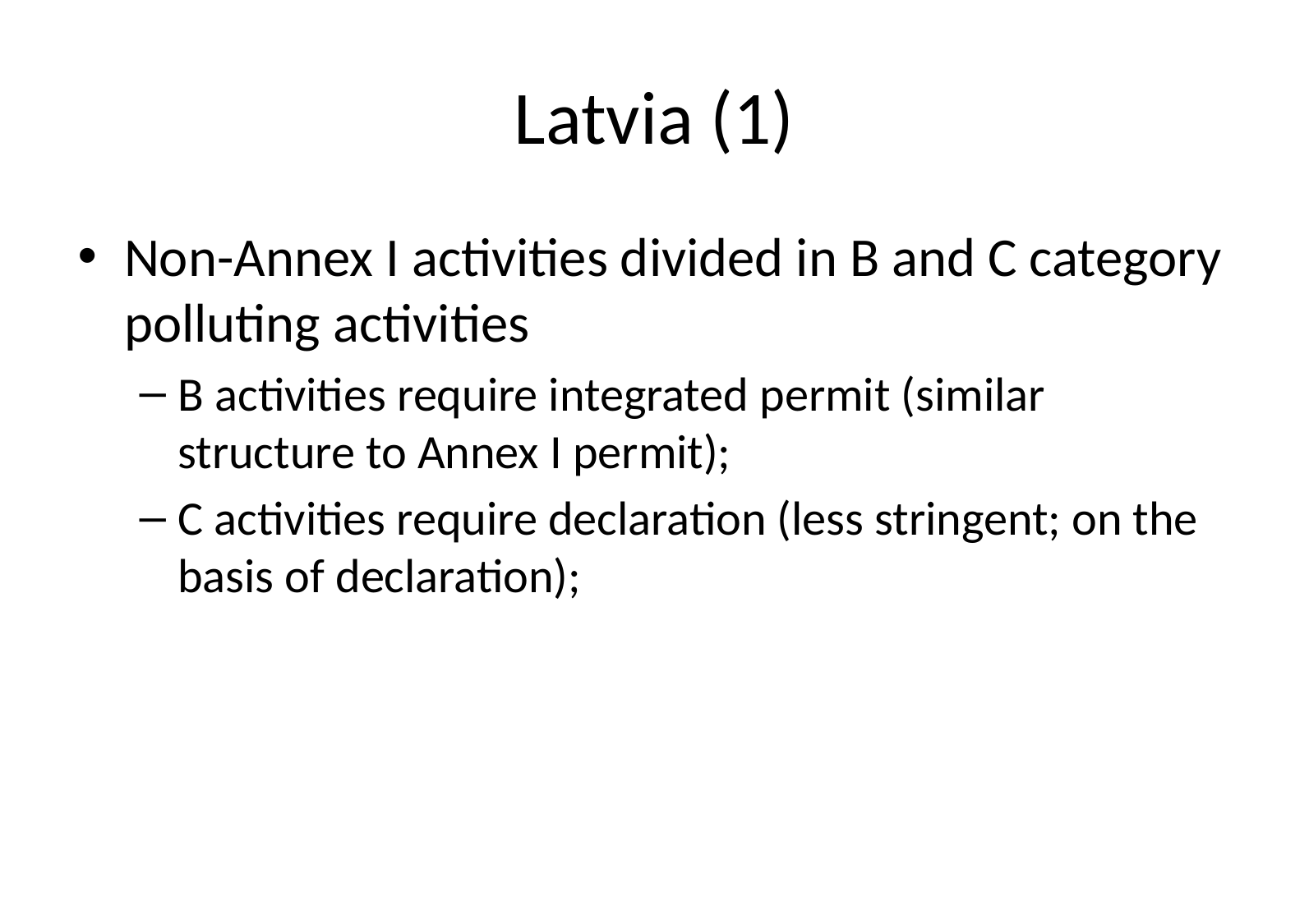

# Latvia (1)
Non-Annex I activities divided in B and C category polluting activities
B activities require integrated permit (similar structure to Annex I permit);
C activities require declaration (less stringent; on the basis of declaration);